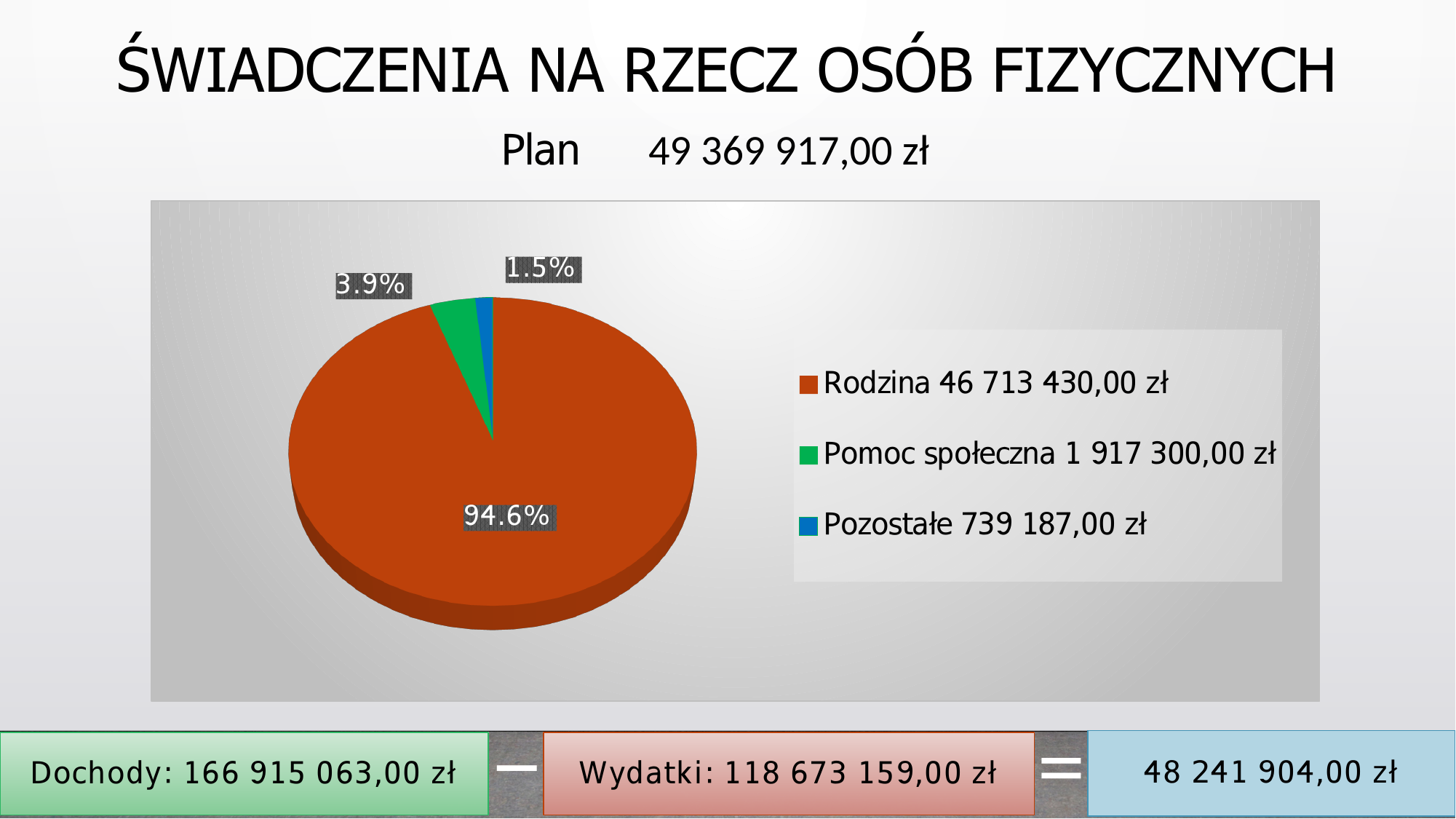

ŚWIADCZENIA NA RZECZ OSÓB FIZYCZNYCH
Plan
49 369 917,00 zł

[unsupported chart]

–
=

48 241 904,00 zł

Dochody: 166 915 063,00 zł

Wydatki: 118 673 159,00 zł